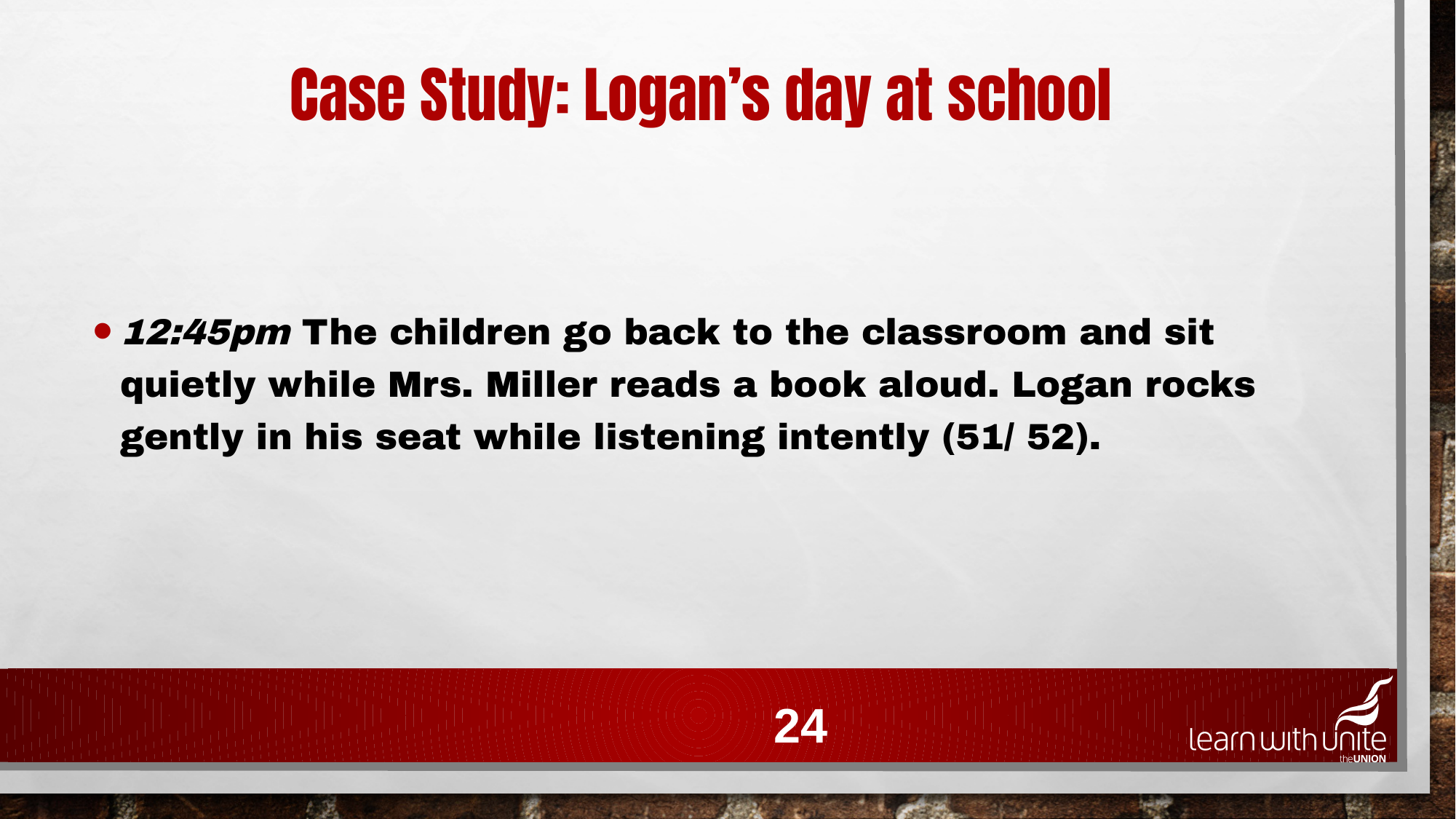

Case Study: Logan’s day at school
12:45pm The children go back to the classroom and sit quietly while Mrs. Miller reads a book aloud. Logan rocks gently in his seat while listening intently (51/ 52).